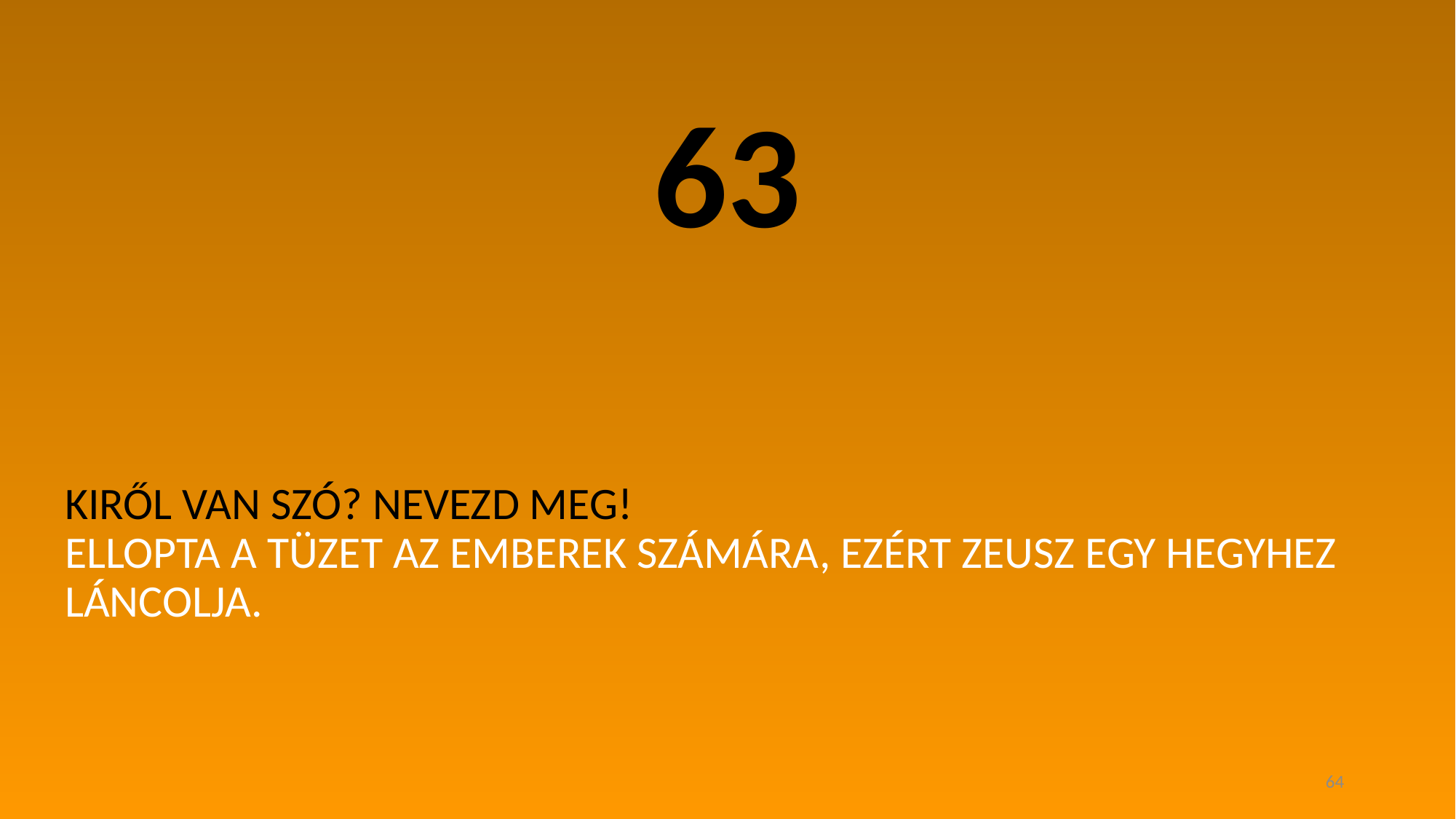

63
# KIRŐL VAN SZÓ? NEVEZD MEG! ELLOPTA A TÜZET AZ EMBEREK SZÁMÁRA, EZÉRT ZEUSZ EGY HEGYHEZ LÁNCOLJA.
64